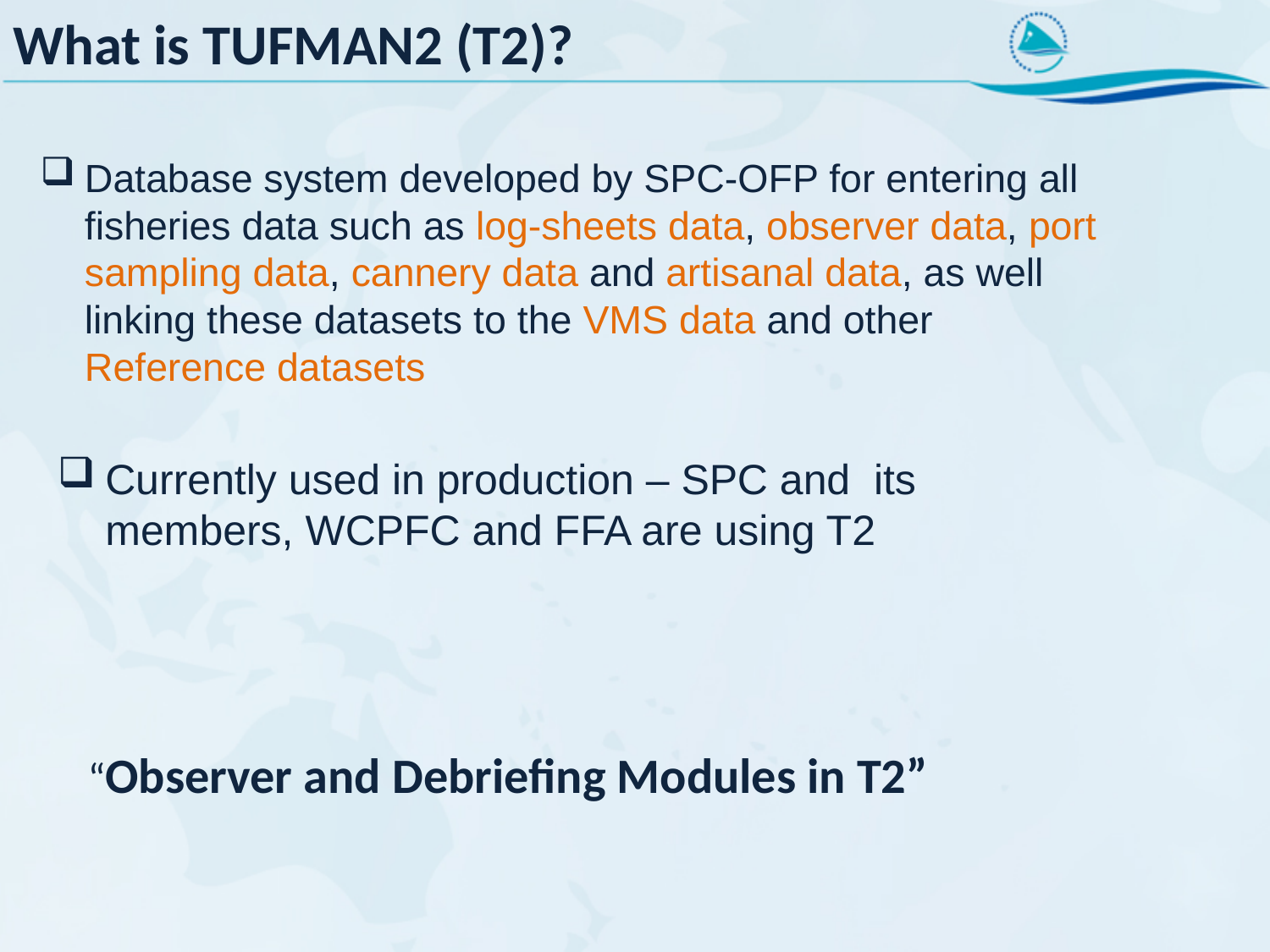

# What is TUFMAN2 (T2)?
Database system developed by SPC-OFP for entering all fisheries data such as log-sheets data, observer data, port sampling data, cannery data and artisanal data, as well linking these datasets to the VMS data and other Reference datasets

Currently used in production – SPC and  its members, WCPFC and FFA are using T2

“Observer and Debriefing Modules in T2”